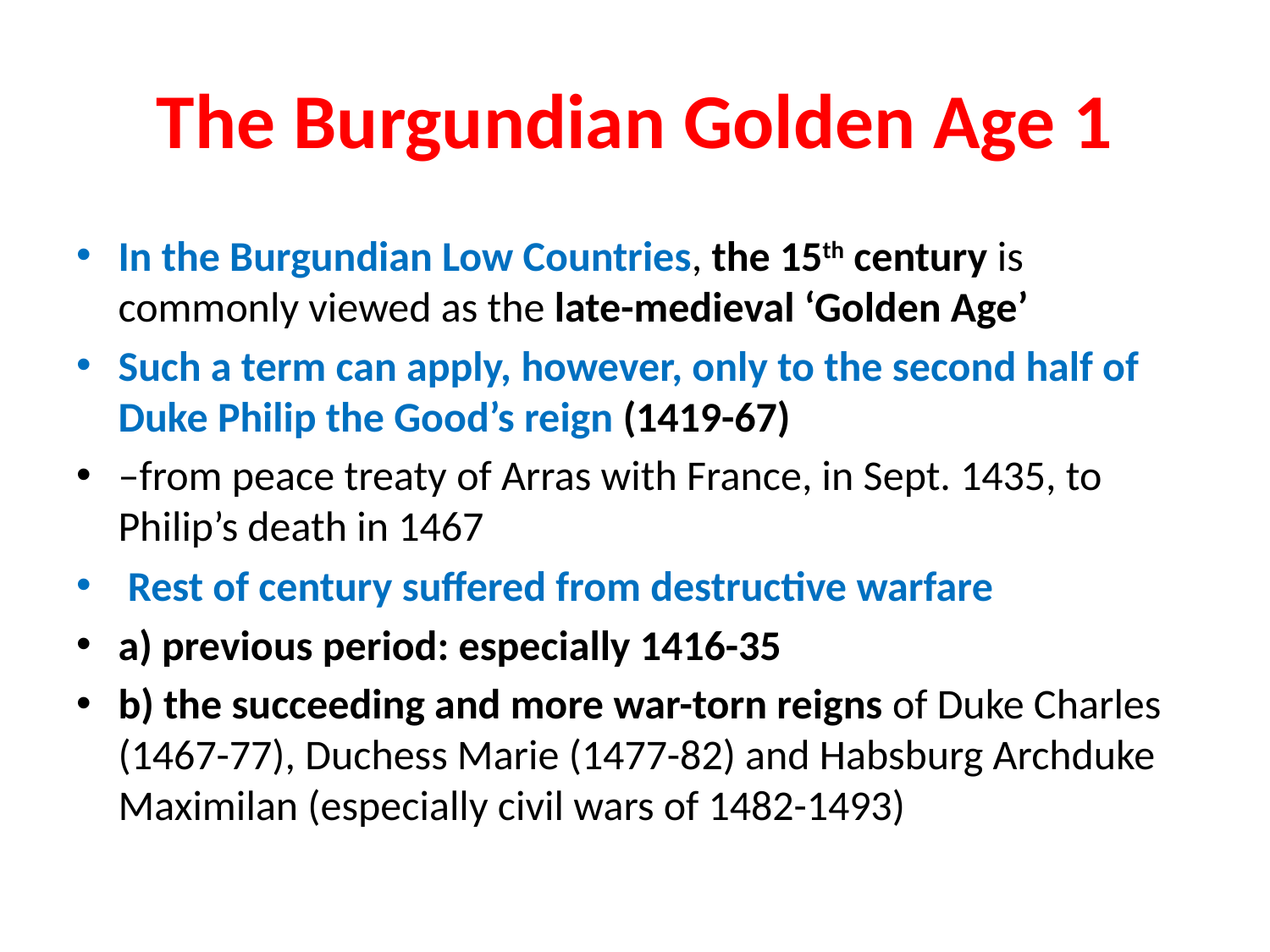

# The Burgundian Golden Age 1
In the Burgundian Low Countries, the 15th century is commonly viewed as the late-medieval ‘Golden Age’
Such a term can apply, however, only to the second half of Duke Philip the Good’s reign (1419-67)
–from peace treaty of Arras with France, in Sept. 1435, to Philip’s death in 1467
 Rest of century suffered from destructive warfare
a) previous period: especially 1416-35
b) the succeeding and more war-torn reigns of Duke Charles (1467-77), Duchess Marie (1477-82) and Habsburg Archduke Maximilan (especially civil wars of 1482-1493)